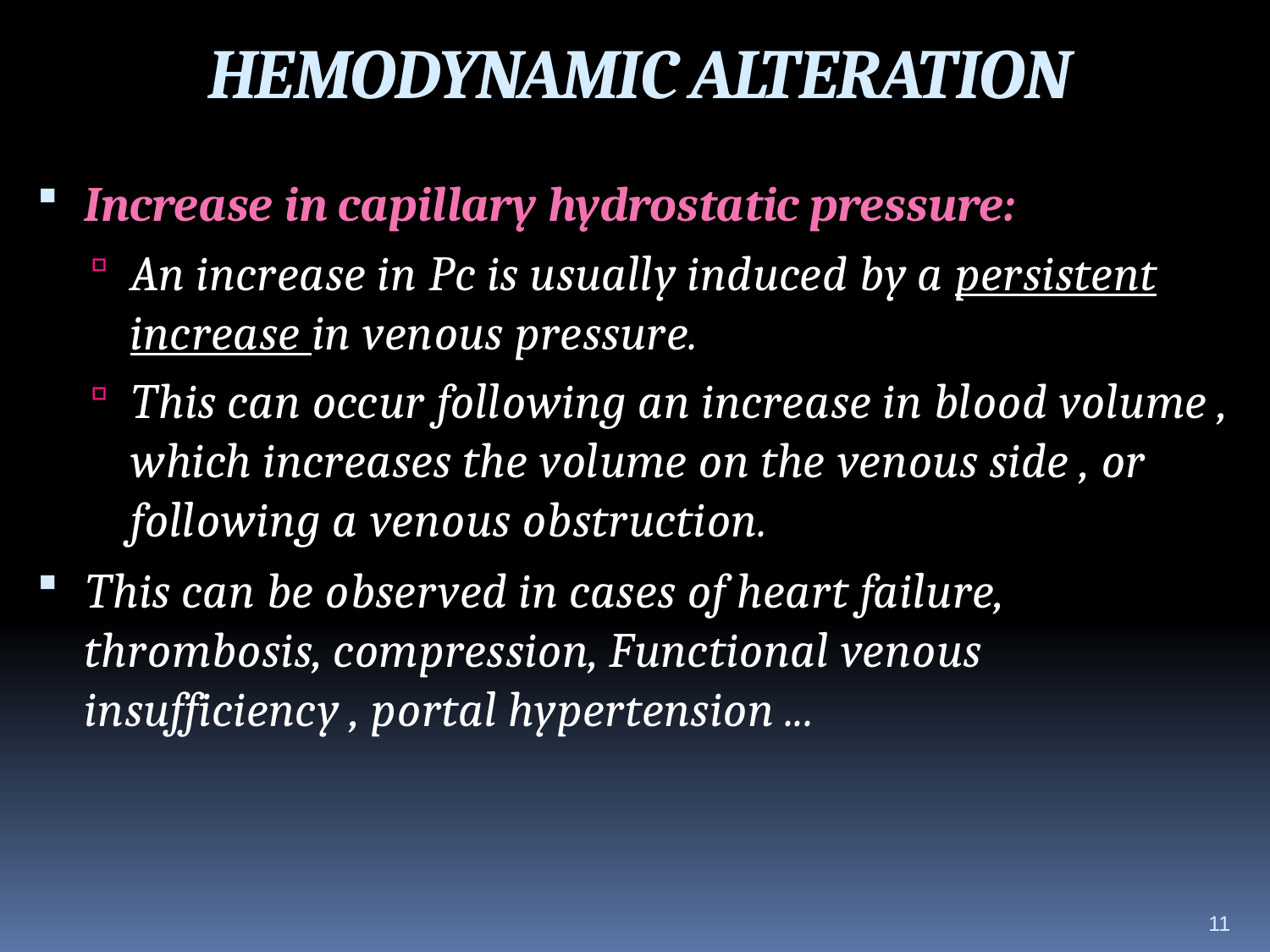

HEMODYNAMIC ALTERATION
Increase in capillary hydrostatic pressure:
An increase in Pc is usually induced by a persistent increase in venous pressure.
This can occur following an increase in blood volume , which increases the volume on the venous side , or following a venous obstruction.
This can be observed in cases of heart failure, thrombosis, compression, Functional venous insufficiency , portal hypertension ...

11